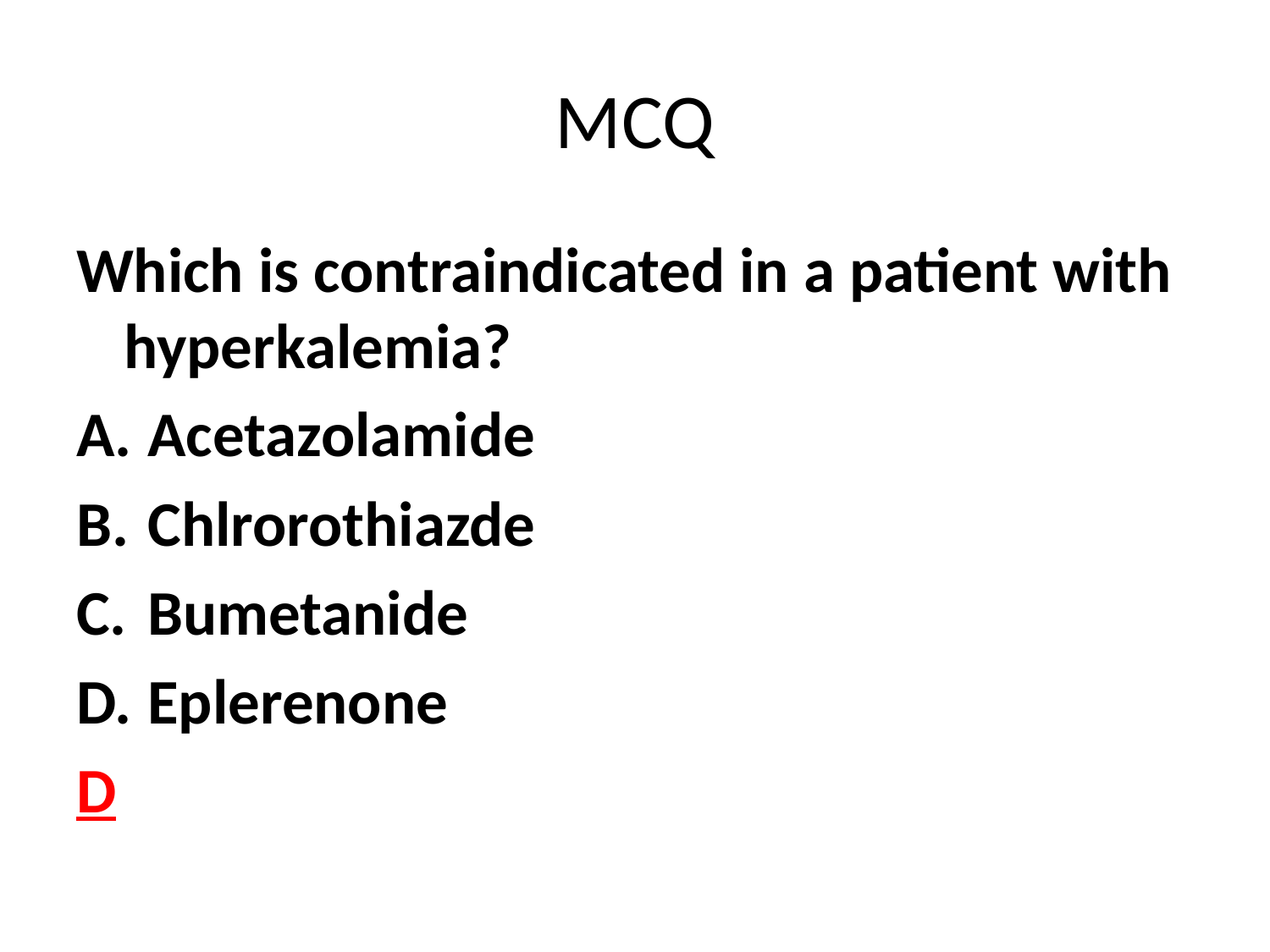

# MCQ
Which is contraindicated in a patient with hyperkalemia?
Acetazolamide
Chlrorothiazde
Bumetanide
Eplerenone
D